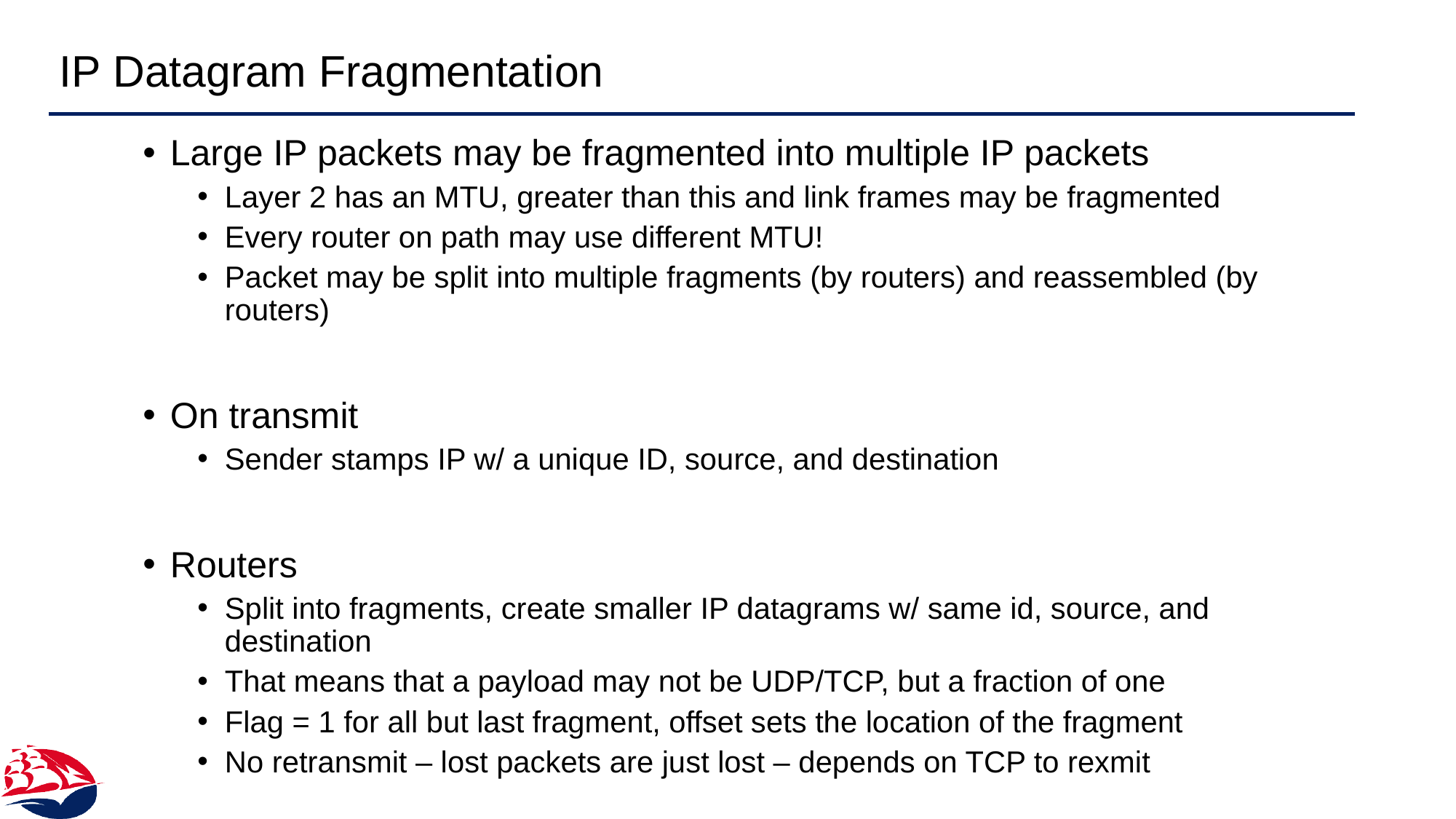

# IP Datagram Fragmentation
Large IP packets may be fragmented into multiple IP packets
Layer 2 has an MTU, greater than this and link frames may be fragmented
Every router on path may use different MTU!
Packet may be split into multiple fragments (by routers) and reassembled (by routers)

On transmit
Sender stamps IP w/ a unique ID, source, and destination

Routers
Split into fragments, create smaller IP datagrams w/ same id, source, and destination
That means that a payload may not be UDP/TCP, but a fraction of one
Flag = 1 for all but last fragment, offset sets the location of the fragment
No retransmit – lost packets are just lost – depends on TCP to rexmit